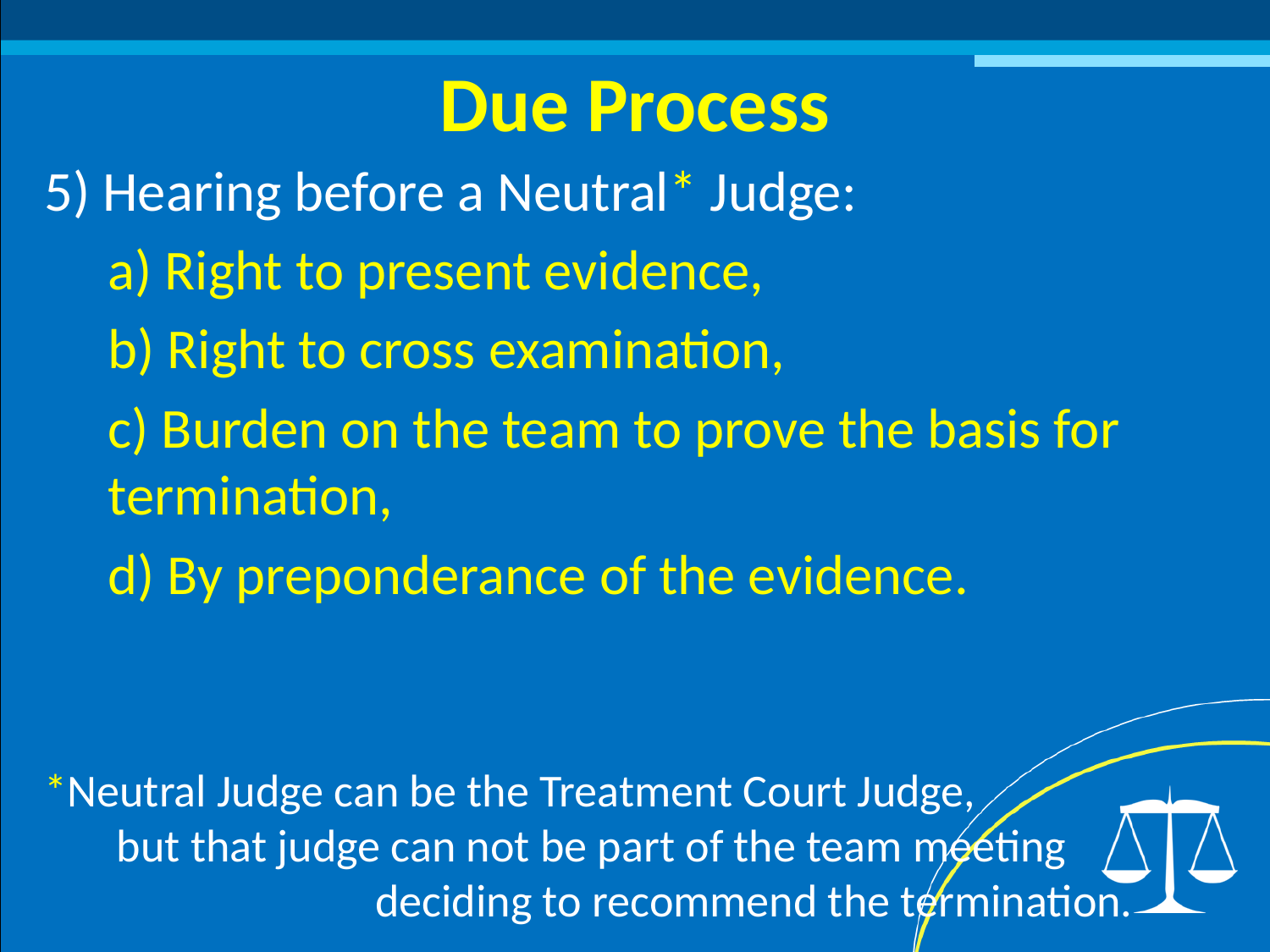

# Due Process
5) Hearing before a Neutral* Judge:
a) Right to present evidence,
b) Right to cross examination,
c) Burden on the team to prove the basis for termination,
d) By preponderance of the evidence.

*Neutral Judge can be the Treatment Court Judge,                                    but that judge can not be part of the team meeting                                                    deciding to recommend the termination.